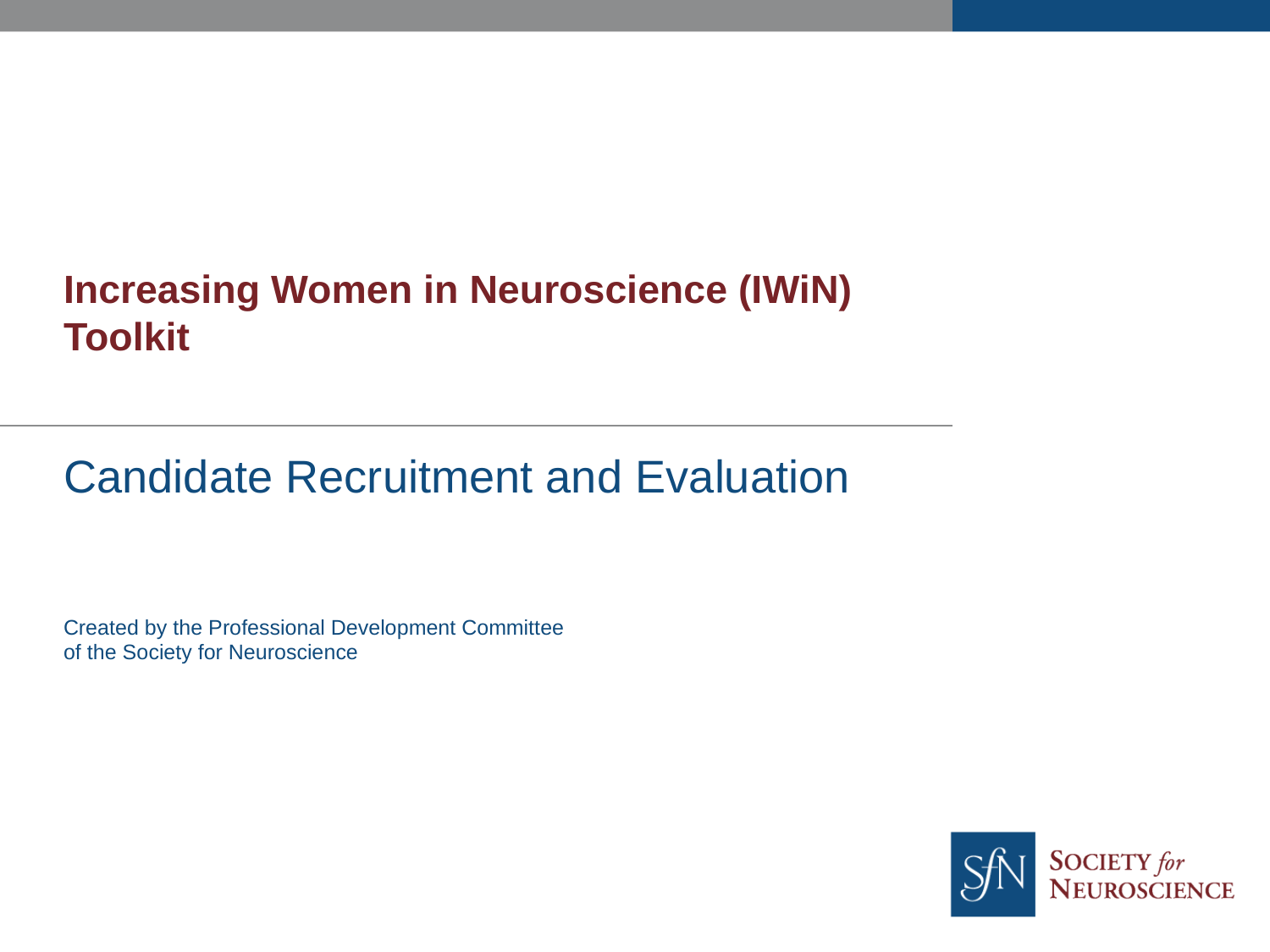

# Increasing Women in Neuroscience (IWiN) Toolkit
Candidate Recruitment and Evaluation
Created by the Professional Development Committee
of the Society for Neuroscience